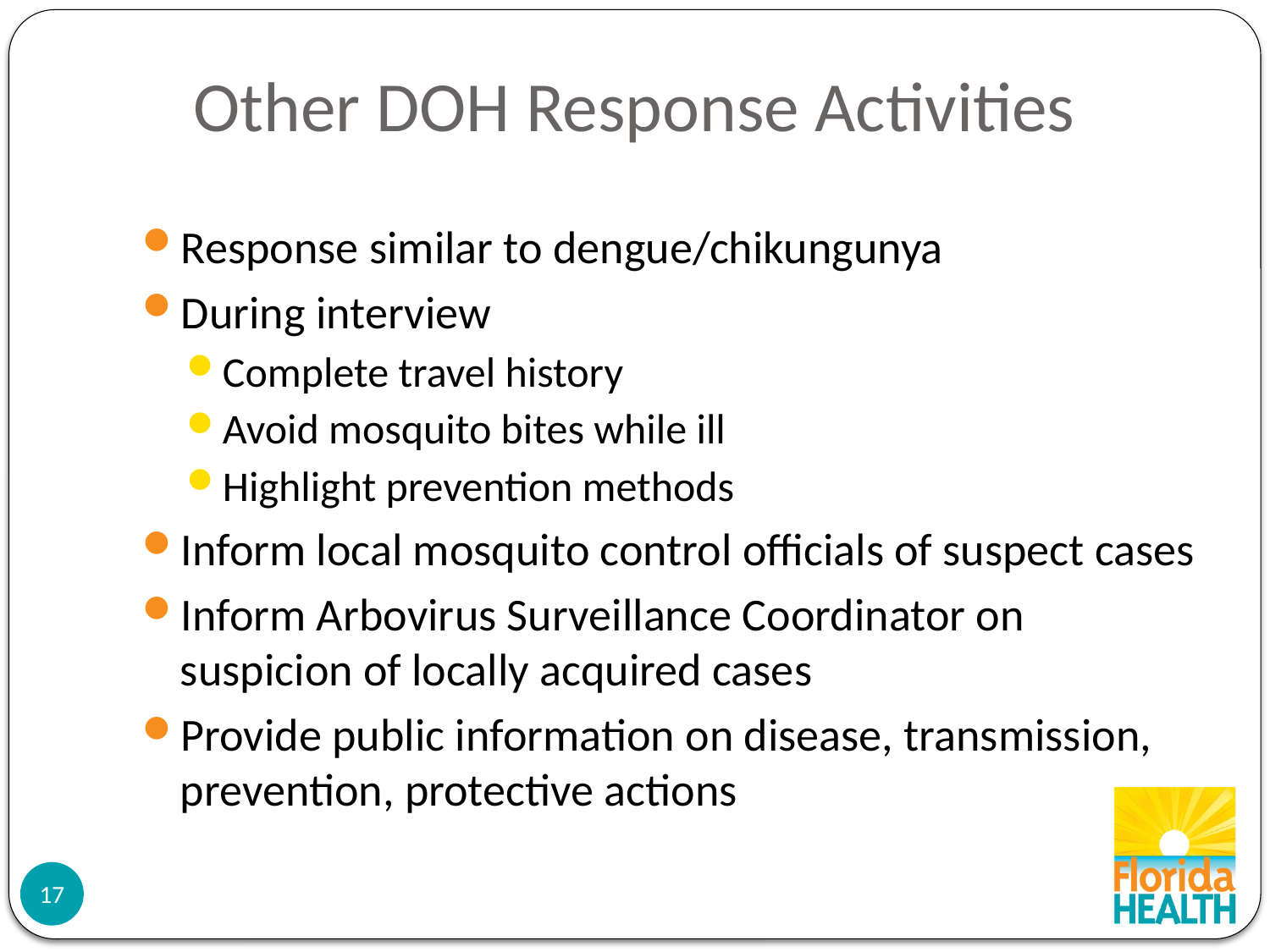

# Other DOH Response Activities
Response similar to dengue/chikungunya
During interview
Complete travel history
Avoid mosquito bites while ill
Highlight prevention methods
Inform local mosquito control officials of suspect cases
Inform Arbovirus Surveillance Coordinator on suspicion of locally acquired cases
Provide public information on disease, transmission, prevention, protective actions

17